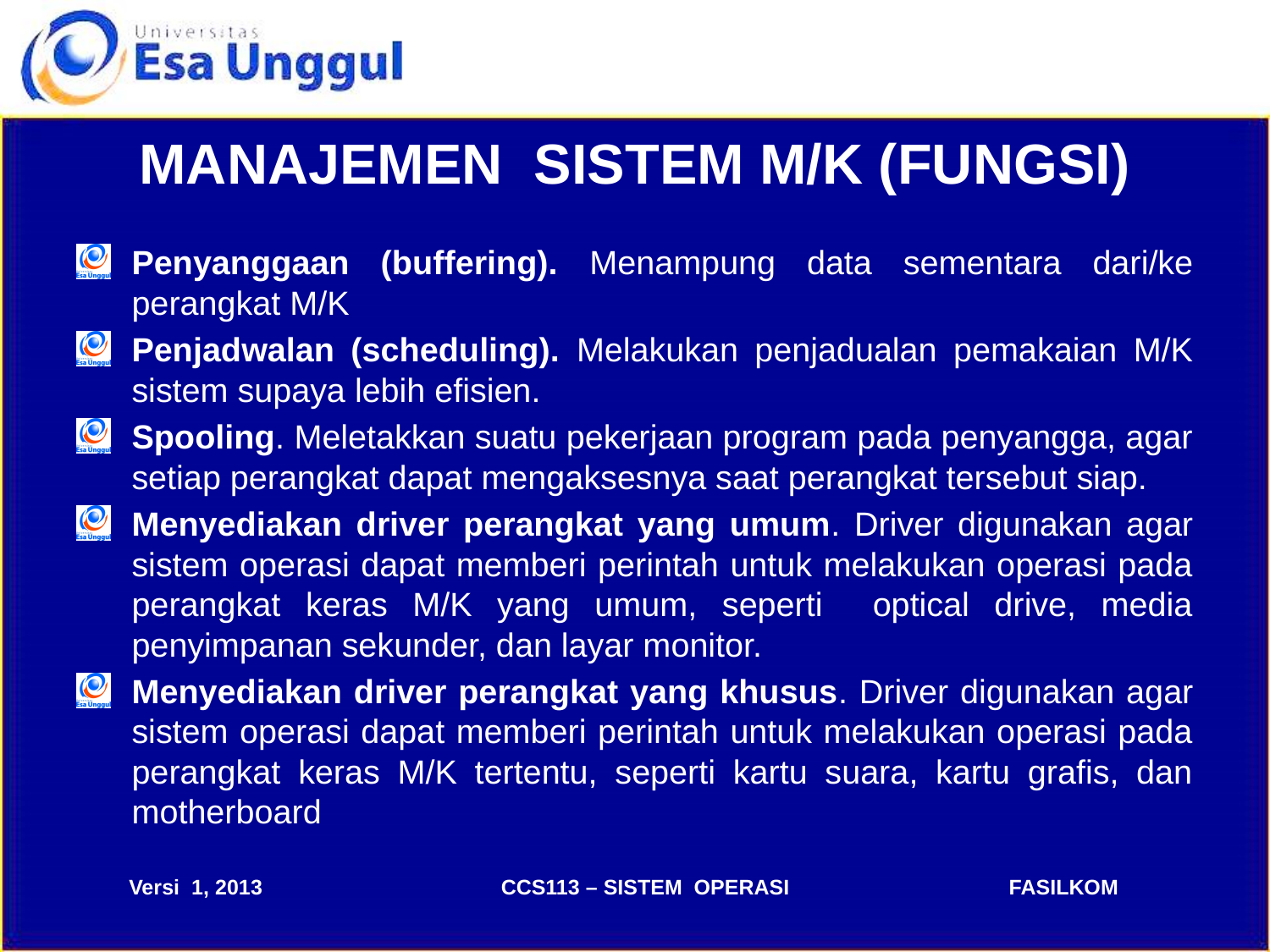

# MANAJEMEN  SISTEM M/K (FUNGSI)
Penyanggaan (buffering). Menampung data sementara dari/ke perangkat M/K
Penjadwalan (scheduling). Melakukan penjadualan pemakaian M/K sistem supaya lebih efisien.
Spooling. Meletakkan suatu pekerjaan program pada penyangga, agar setiap perangkat dapat mengaksesnya saat perangkat tersebut siap.
Menyediakan driver perangkat yang umum. Driver digunakan agar sistem operasi dapat memberi perintah untuk melakukan operasi pada perangkat keras M/K yang umum, seperti  optical drive, media penyimpanan sekunder, dan layar monitor.
Menyediakan driver perangkat yang khusus. Driver digunakan agar sistem operasi dapat memberi perintah untuk melakukan operasi pada perangkat keras M/K tertentu, seperti kartu suara, kartu grafis, dan motherboard